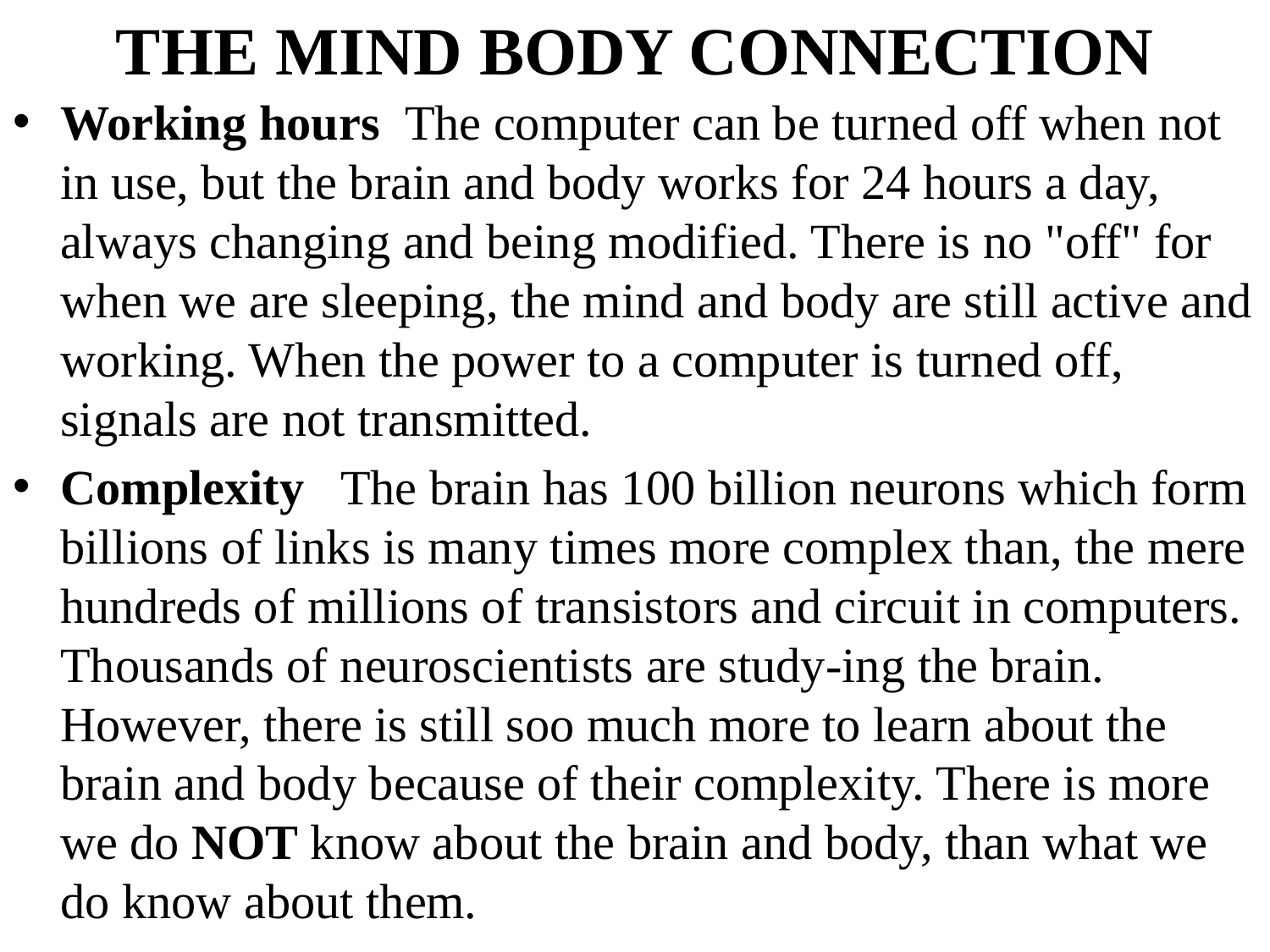

# THE MIND BODY CONNECTION
Working hours  The computer can be turned off when not in use, but the brain and body works for 24 hours a day, always changing and being modified. There is no "off" for when we are sleeping, the mind and body are still active and working. When the power to a computer is turned off, signals are not transmitted.
Complexity   The brain has 100 billion neurons which form billions of links is many times more complex than, the mere hundreds of millions of transistors and circuit in computers. Thousands of neuroscientists are study-ing the brain. However, there is still soo much more to learn about the brain and body because of their complexity. There is more we do NOT know about the brain and body, than what we do know about them.